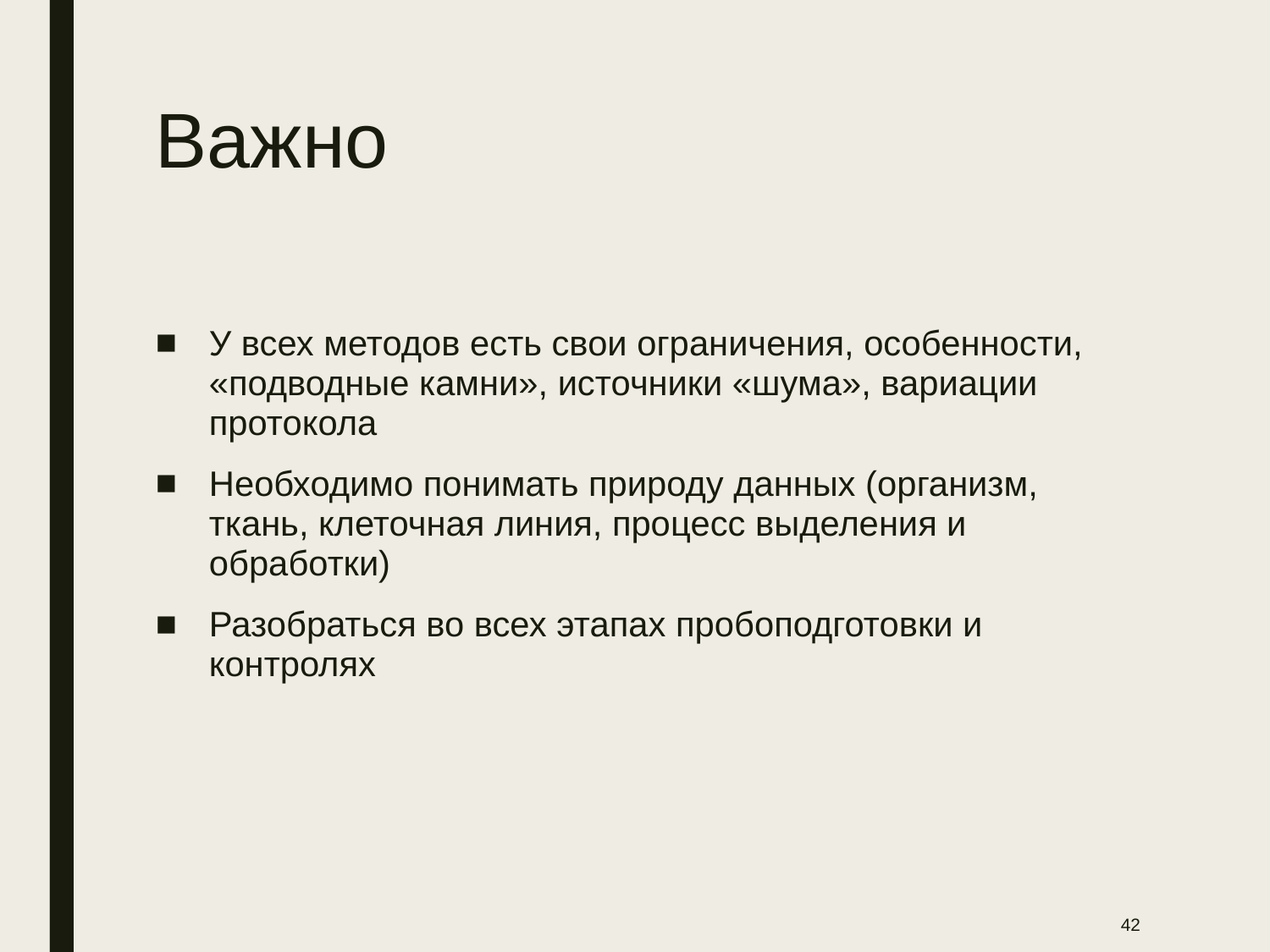

# Важно
У всех методов есть свои ограничения, особенности, «подводные камни», источники «шума», вариации протокола
Необходимо понимать природу данных (организм, ткань, клеточная линия, процесс выделения и обработки)
Разобраться во всех этапах пробоподготовки и контролях

42